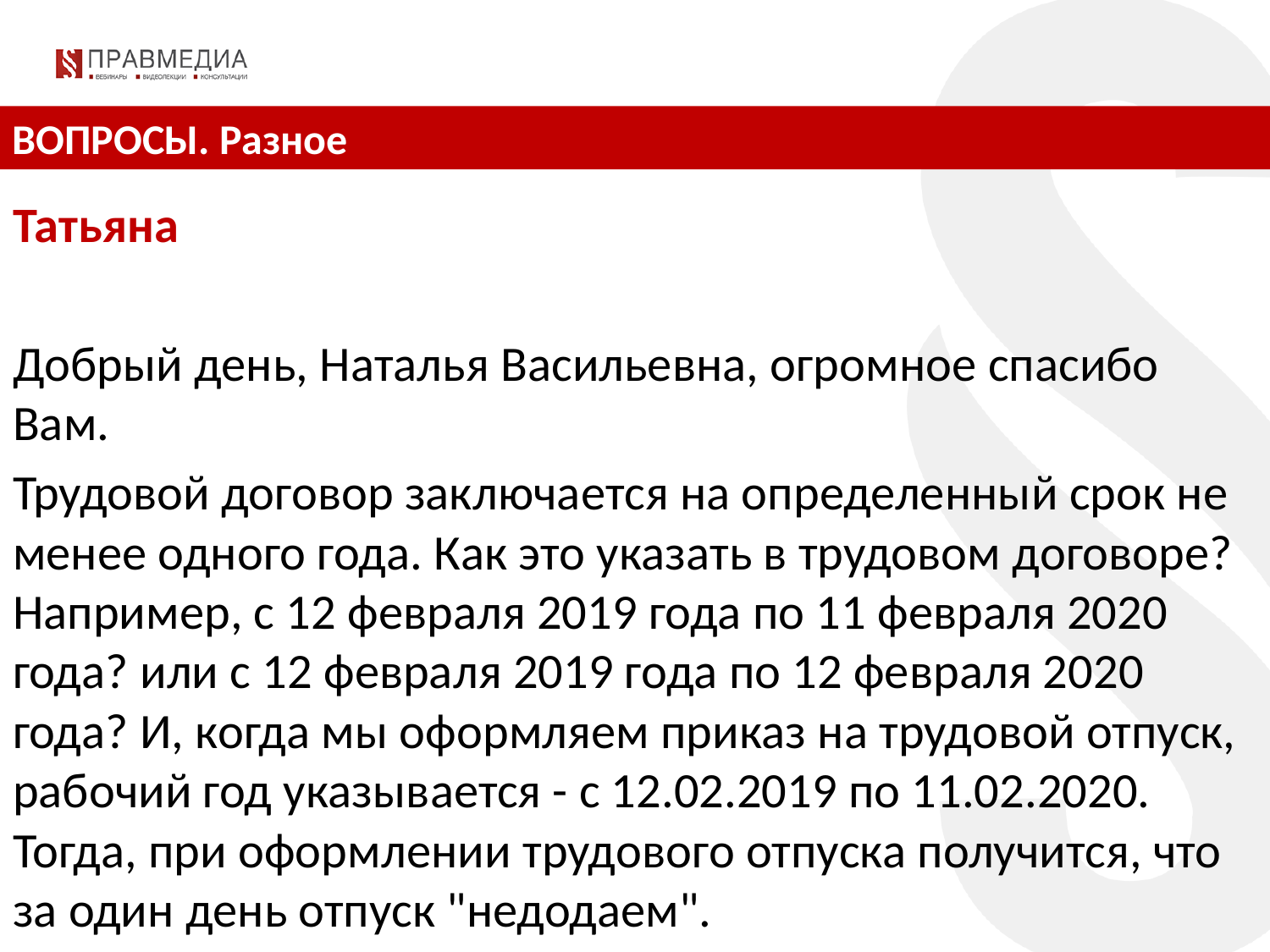

ВОПРОСЫ. Разное
Татьяна

Добрый день, Наталья Васильевна, огромное спасибо Вам.
Трудовой договор заключается на определенный срок не менее одного года. Как это указать в трудовом договоре? Например, с 12 февраля 2019 года по 11 февраля 2020 года? или с 12 февраля 2019 года по 12 февраля 2020 года? И, когда мы оформляем приказ на трудовой отпуск, рабочий год указывается - с 12.02.2019 по 11.02.2020. Тогда, при оформлении трудового отпуска получится, что за один день отпуск "недодаем".